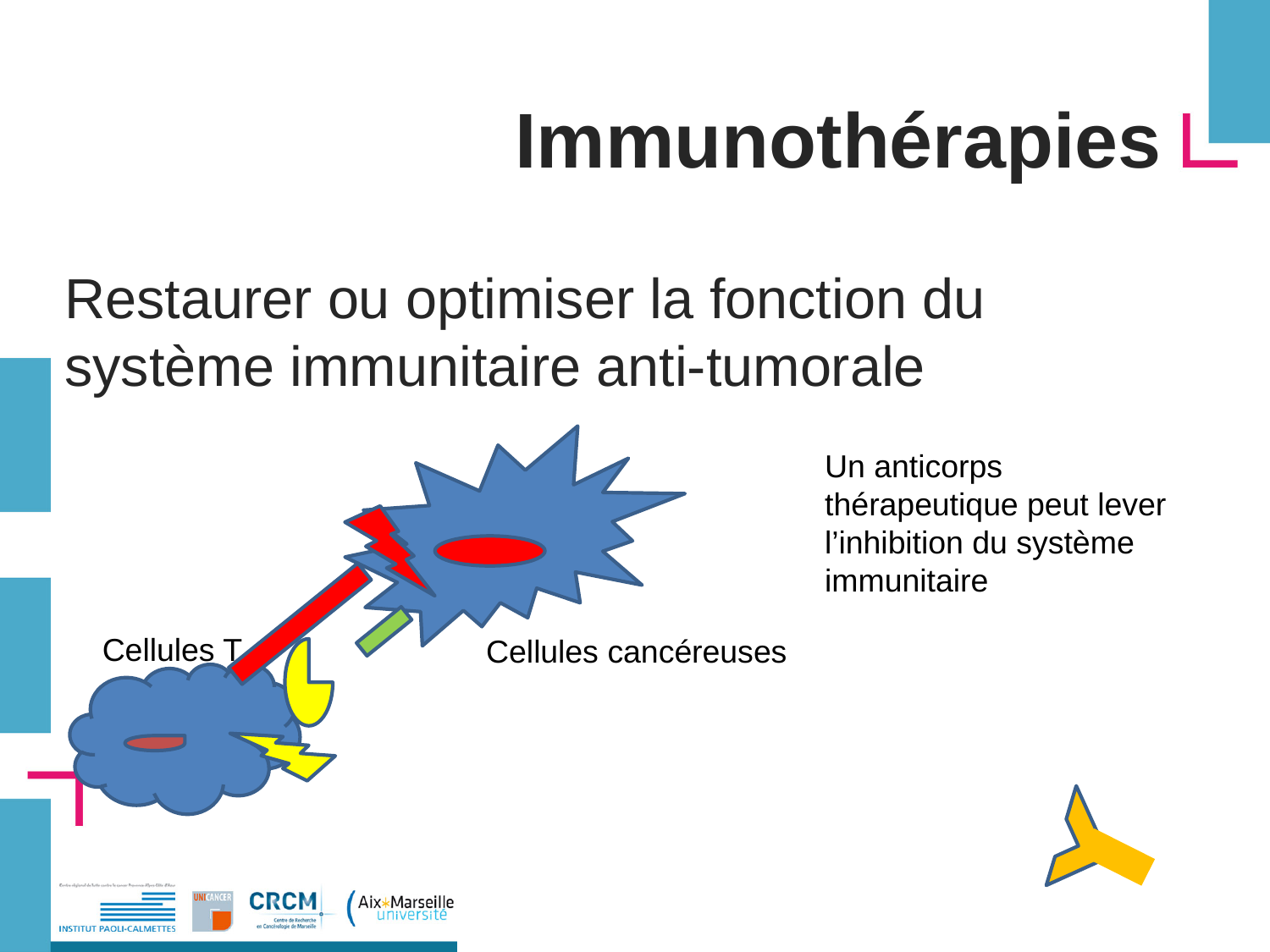

# Immunothérapies
Restaurer ou optimiser la fonction du système immunitaire anti-tumorale

Un anticorps thérapeutique peut lever l’inhibition du système immunitaire

Cellules T
Cellules cancéreuses